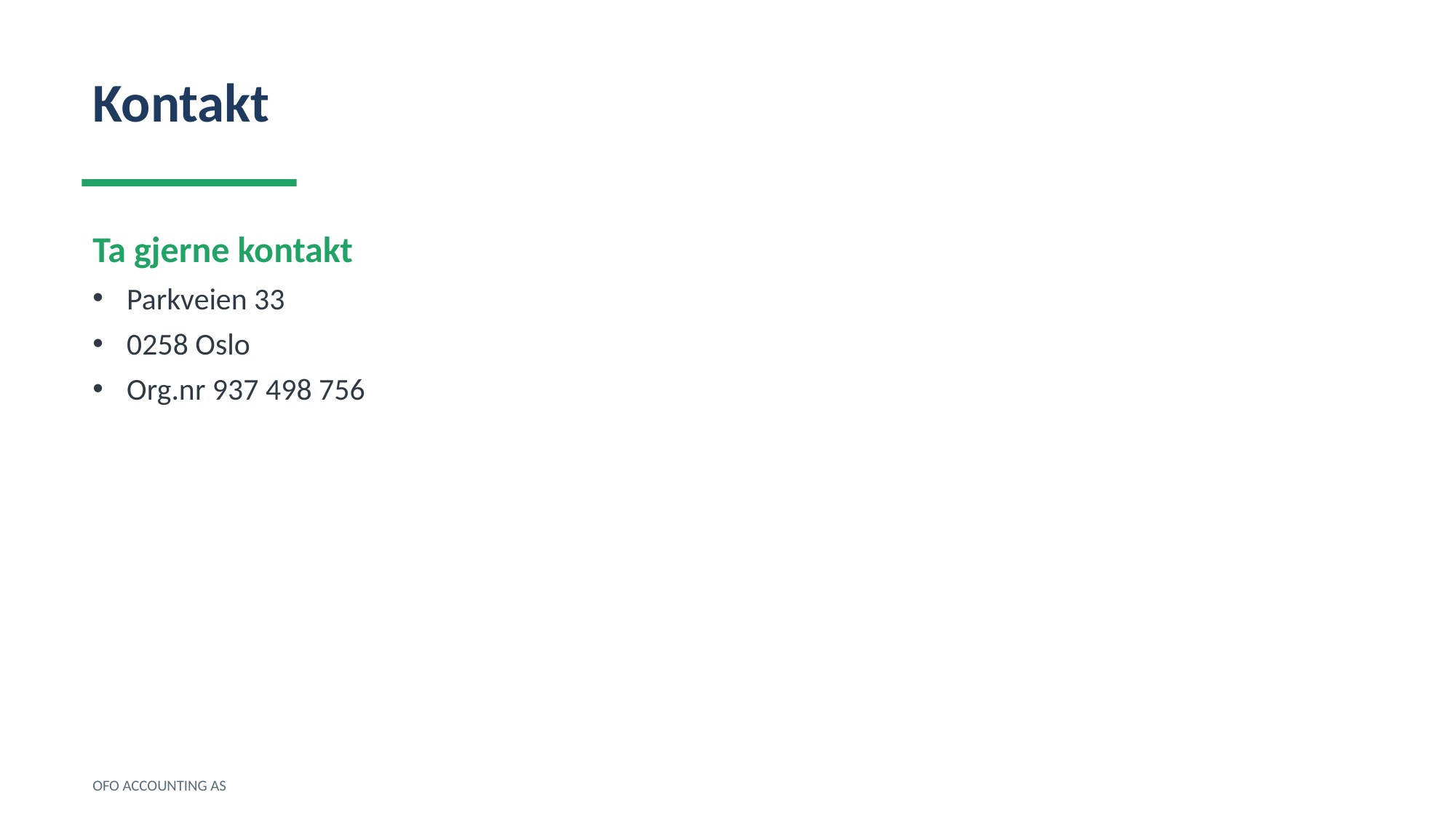

Kontakt

Ta gjerne kontakt
Parkveien 33
0258 Oslo
Org.nr 937 498 756
OFO ACCOUNTING AS